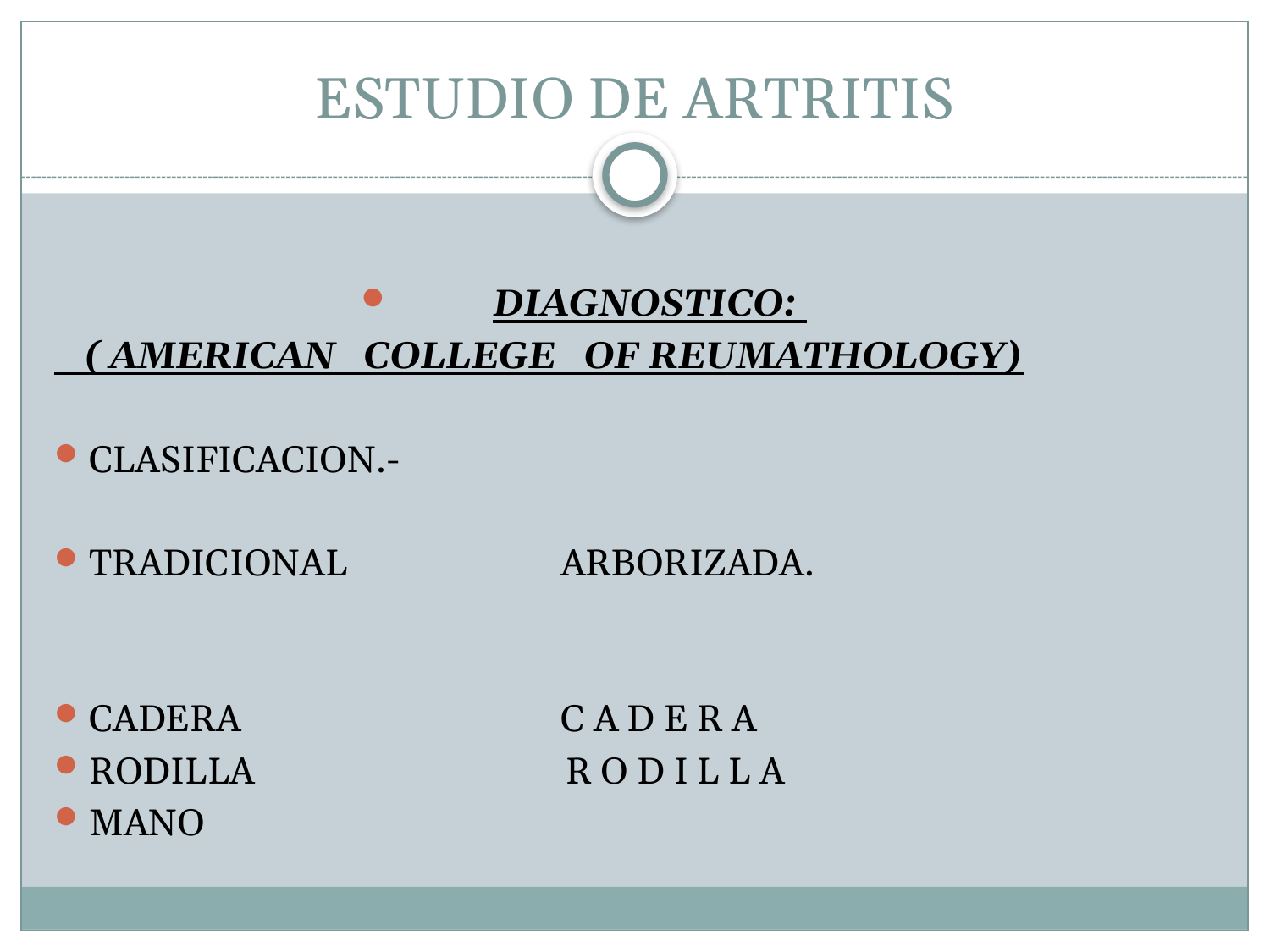

# ESTUDIO DE ARTRITIS

DIAGNOSTICO:
   ( AMERICAN   COLLEGE   OF REUMATHOLOGY)

CLASIFICACION.-

TRADICIONAL                        ARBORIZADA.

CADERA                                    C A D E R A
RODILLA                                   R O D I L L A
MANO